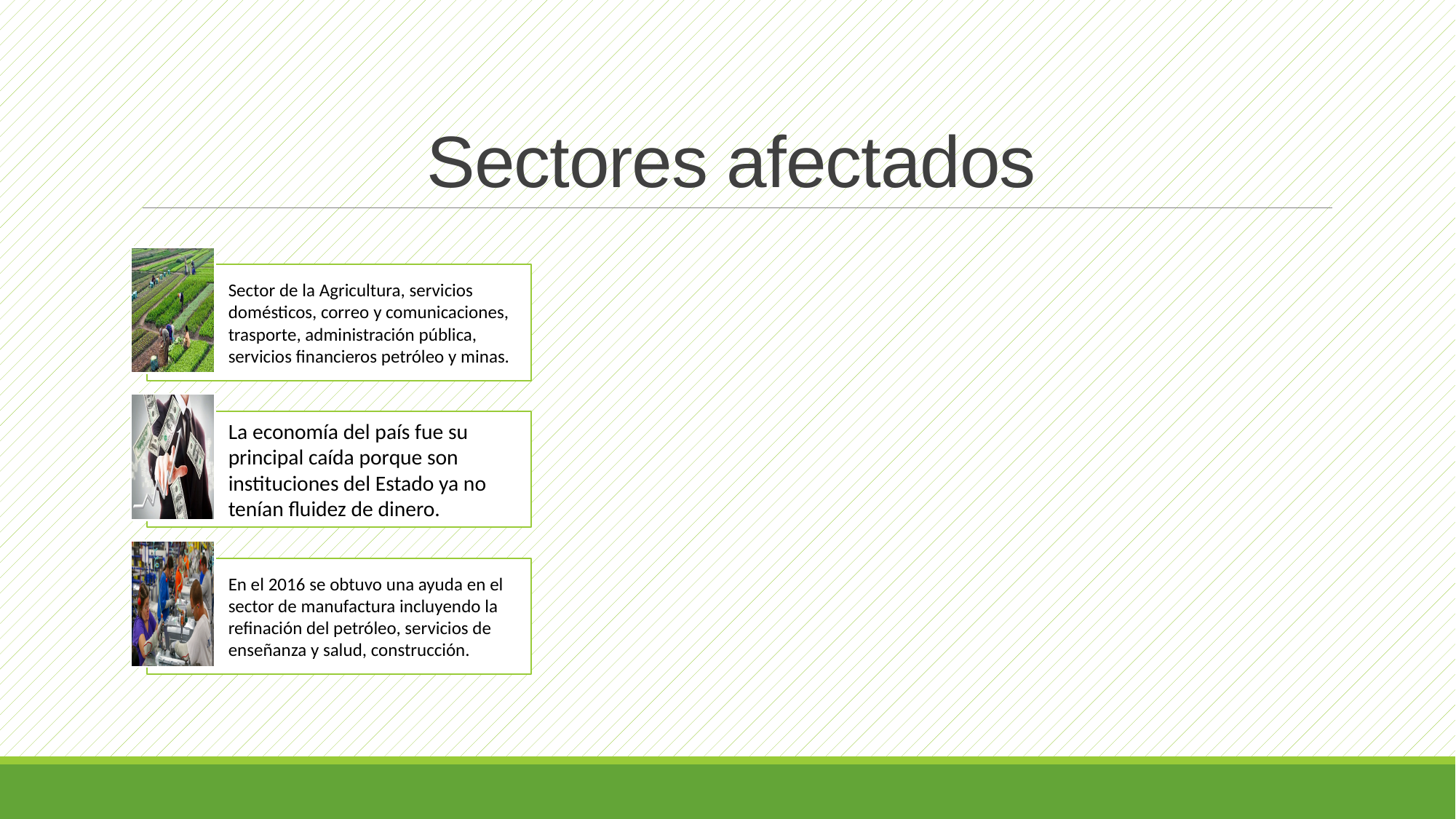

# Sectores afectados
Sector de la Agricultura, servicios domésticos, correo y comunicaciones, trasporte, administración pública, servicios financieros petróleo y minas.
La economía del país fue su principal caída porque son instituciones del Estado ya no tenían fluidez de dinero.
En el 2016 se obtuvo una ayuda en el sector de manufactura incluyendo la refinación del petróleo, servicios de enseñanza y salud, construcción.